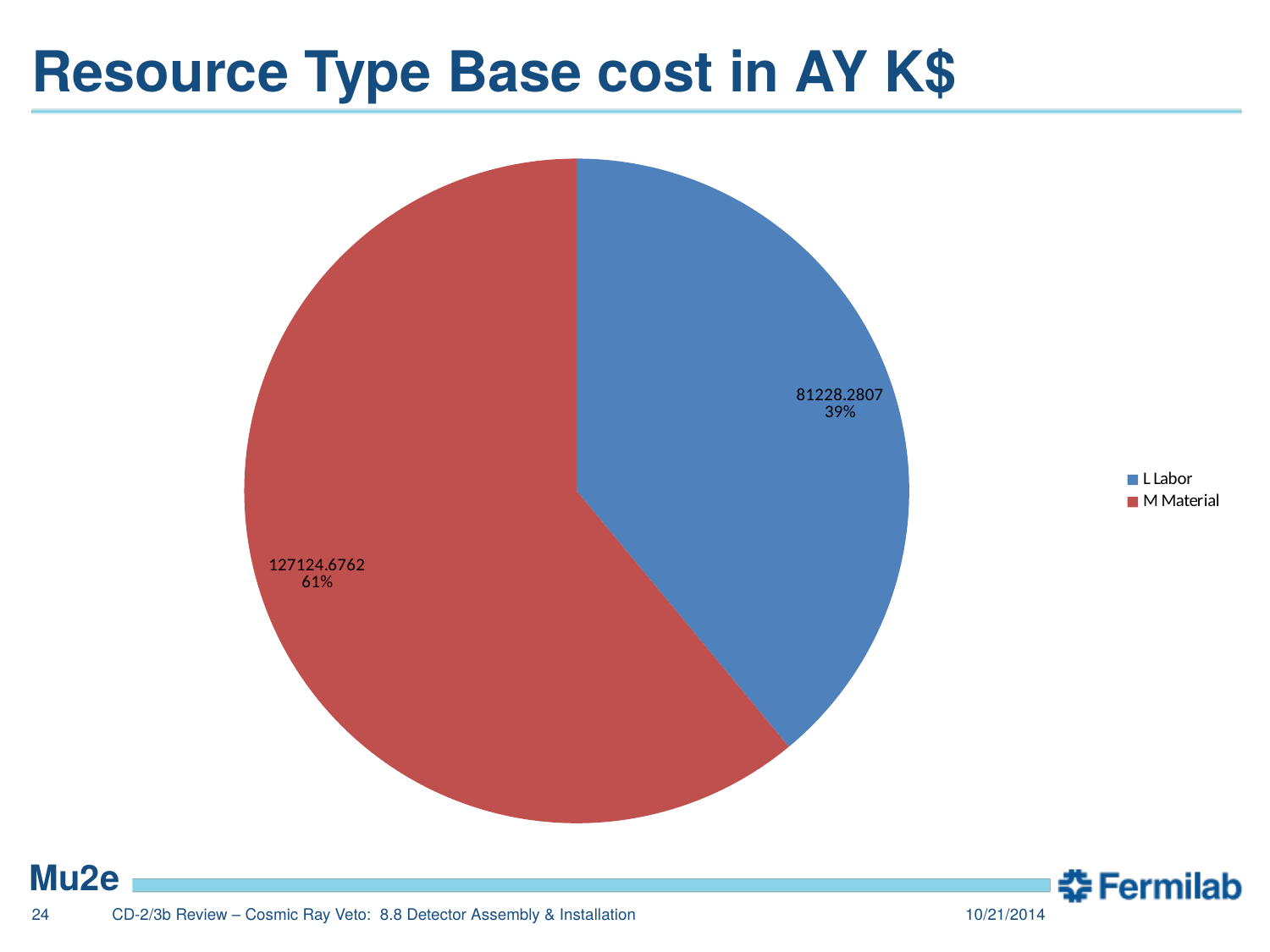

# Resource Type Base cost in AY K$

### Chart

| Category | Total |
|---|---|
| L Labor | 81228.2807 |
| M Material | 127124.6762 |
24
CD-2/3b Review – Cosmic Ray Veto:  8.8 Detector Assembly & Installation
10/21/2014